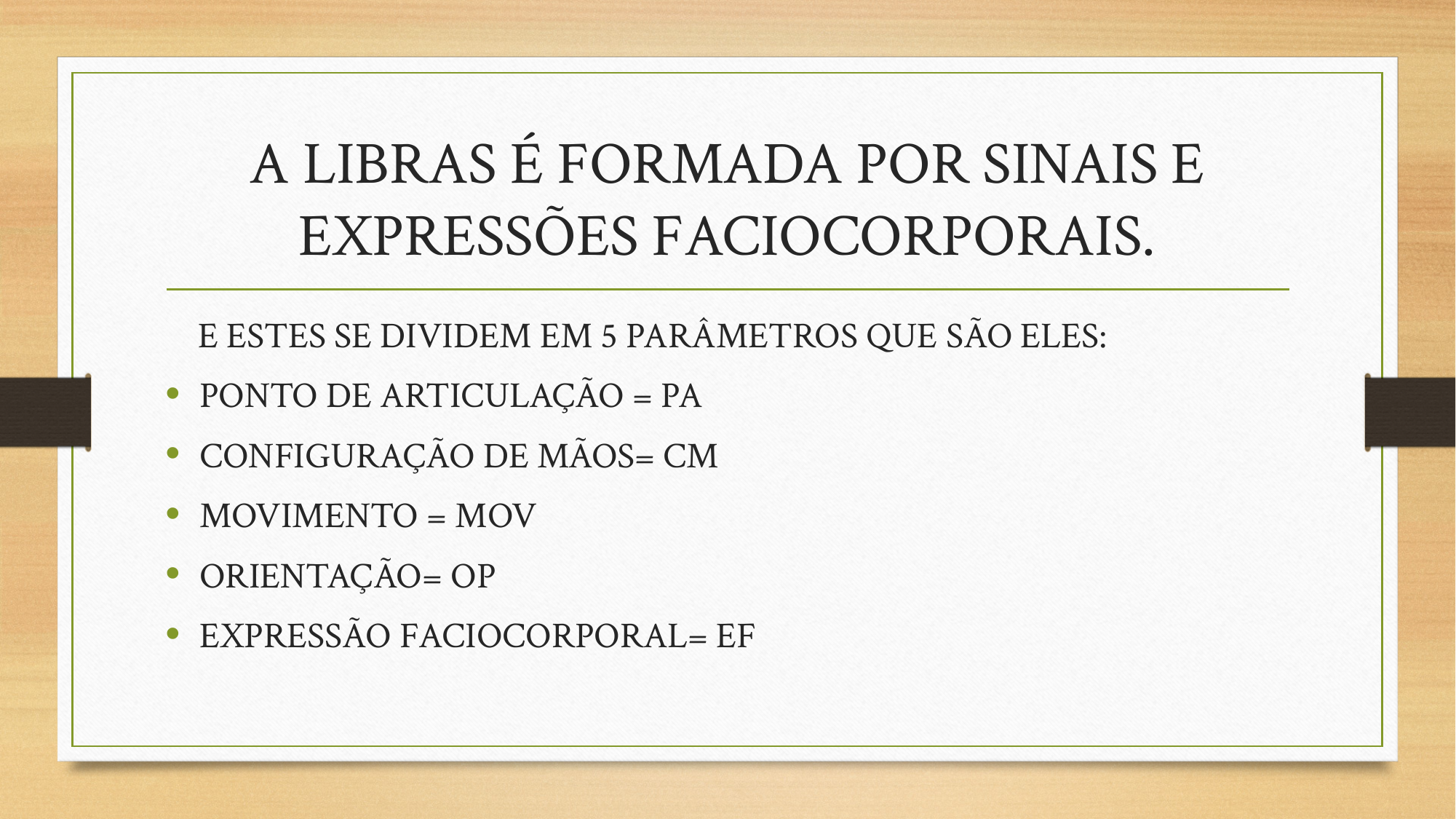

# A LIBRAS É FORMADA POR SINAIS E EXPRESSÕES FACIOCORPORAIS.
    E ESTES SE DIVIDEM EM 5 PARÂMETROS QUE SÃO ELES:
PONTO DE ARTICULAÇÃO = PA
CONFIGURAÇÃO DE MÃOS= CM
MOVIMENTO = MOV
ORIENTAÇÃO= OP
EXPRESSÃO FACIOCORPORAL= EF